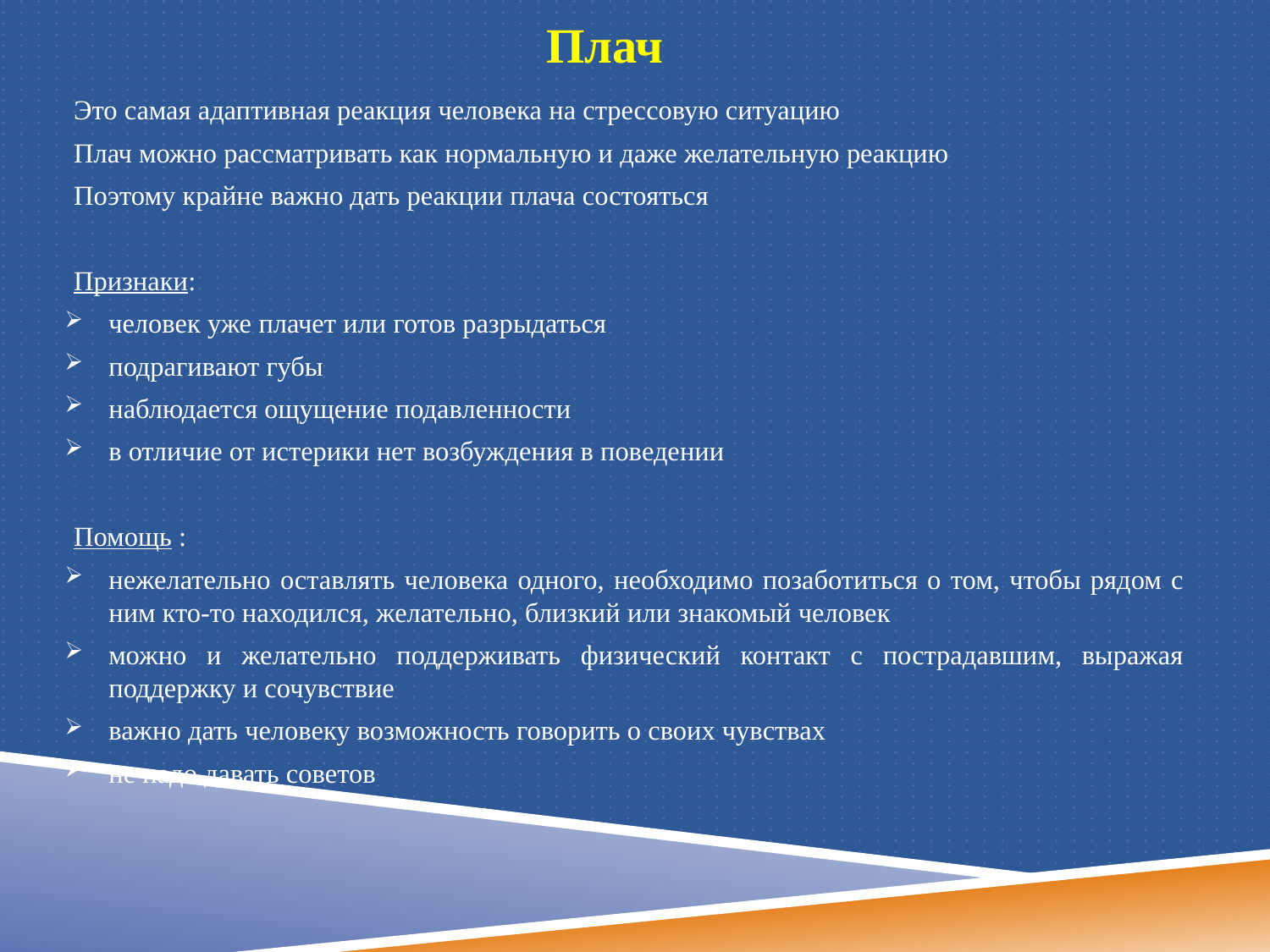

# Плач
Это самая адаптивная реакция человека на стрессовую ситуацию
Плач можно рассматривать как нормальную и даже желательную реакцию
Поэтому крайне важно дать реакции плача состояться

Признаки:
человек уже плачет или готов разрыдаться
подрагивают губы
наблюдается ощущение подавленности
в отличие от истерики нет возбуждения в поведении

Помощь :
нежелательно оставлять человека одного, необходимо позаботиться о том, чтобы рядом с ним кто-то находился, желательно, близкий или знакомый человек
можно и желательно поддерживать физический контакт с пострадавшим, выражая поддержку и сочувствие
важно дать человеку возможность говорить о своих чувствах
не надо давать советов